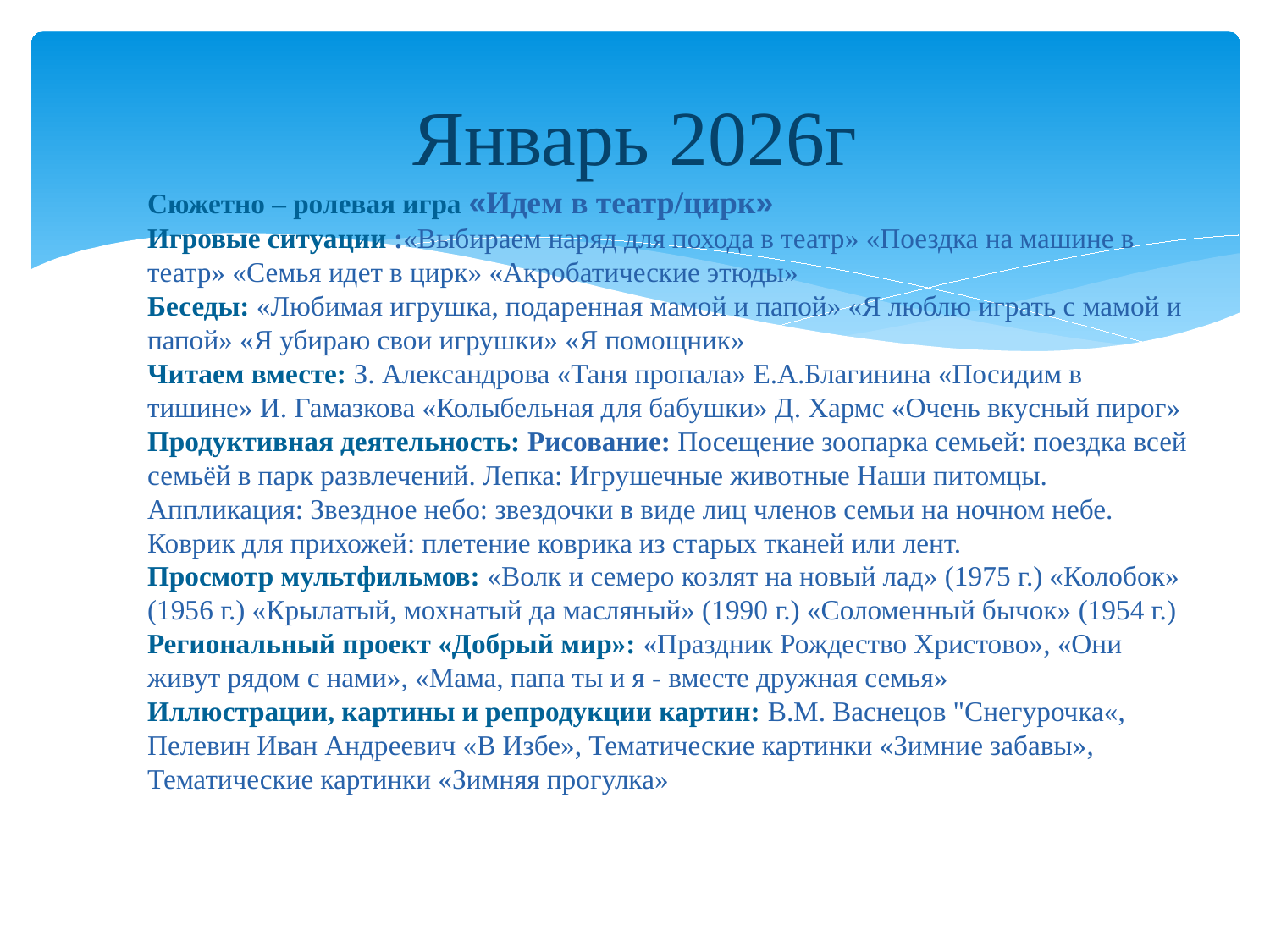

# Январь 2026г
Сюжетно – ролевая игра «Идем в театр/цирк»
Игровые ситуации :«Выбираем наряд для похода в театр» «Поездка на машине в театр» «Семья идет в цирк» «Акробатические этюды»
Беседы: «Любимая игрушка, подаренная мамой и папой» «Я люблю играть с мамой и папой» «Я убираю свои игрушки» «Я помощник»
Читаем вместе: З. Александрова «Таня пропала» Е.А.Благинина «Посидим в тишине» И. Гамазкова «Колыбельная для бабушки» Д. Хармс «Очень вкусный пирог»
Продуктивная деятельность: Рисование: Посещение зоопарка семьей: поездка всей семьёй в парк развлечений. Лепка: Игрушечные животные Наши питомцы. Аппликация: Звездное небо: звездочки в виде лиц членов семьи на ночном небе. Коврик для прихожей: плетение коврика из старых тканей или лент.
Просмотр мультфильмов: «Волк и семеро козлят на новый лад» (1975 г.) «Колобок» (1956 г.) «Крылатый, мохнатый да масляный» (1990 г.) «Соломенный бычок» (1954 г.)
Региональный проект «Добрый мир»: «Праздник Рождество Христово», «Они живут рядом с нами», «Мама, папа ты и я - вместе дружная семья»
Иллюстрации, картины и репродукции картин: В.М. Васнецов "Снегурочка«, Пелевин Иван Андреевич «В Избе», Тематические картинки «Зимние забавы», Тематические картинки «Зимняя прогулка»